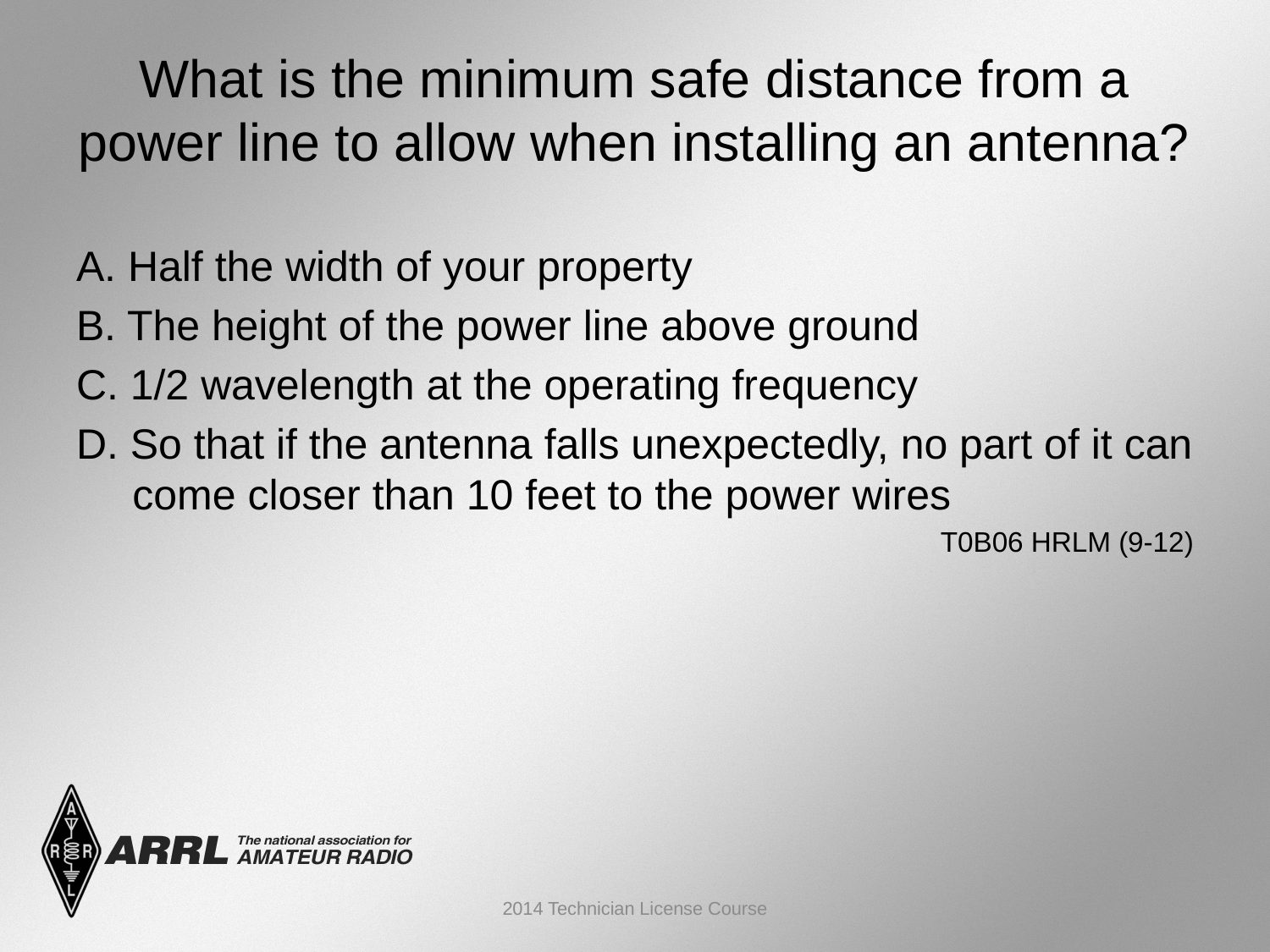

# What is the minimum safe distance from a power line to allow when installing an antenna?
A. Half the width of your property
B. The height of the power line above ground
C. 1/2 wavelength at the operating frequency
D. So that if the antenna falls unexpectedly, no part of it can come closer than 10 feet to the power wires
 T0B06 HRLM (9-12)
2014 Technician License Course